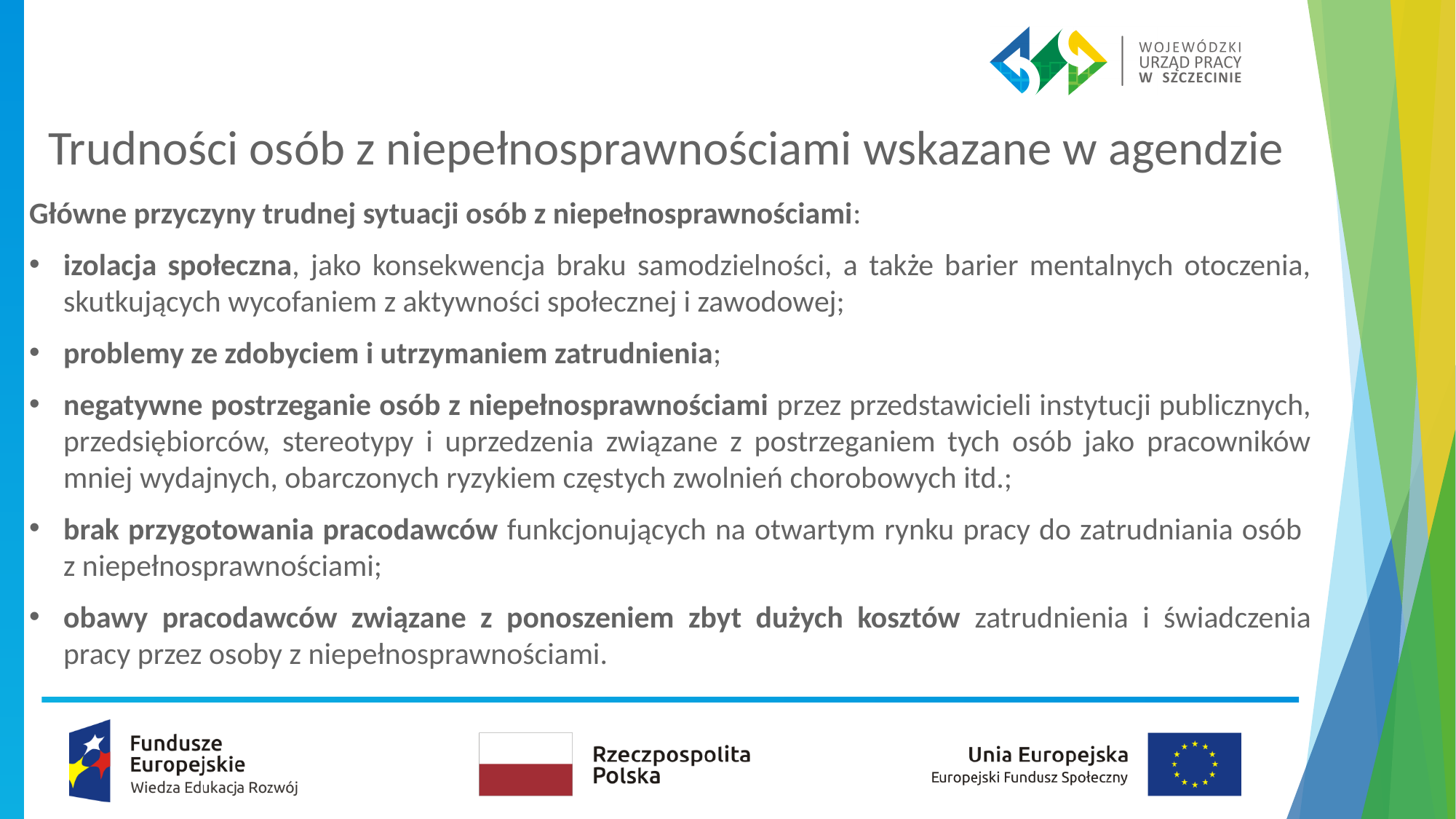

# Trudności osób z niepełnosprawnościami wskazane w agendzie
Główne przyczyny trudnej sytuacji osób z niepełnosprawnościami:
izolacja społeczna, jako konsekwencja braku samodzielności, a także barier mentalnych otoczenia, skutkujących wycofaniem z aktywności społecznej i zawodowej;
problemy ze zdobyciem i utrzymaniem zatrudnienia;
negatywne postrzeganie osób z niepełnosprawnościami przez przedstawicieli instytucji publicznych, przedsiębiorców, stereotypy i uprzedzenia związane z postrzeganiem tych osób jako pracowników mniej wydajnych, obarczonych ryzykiem częstych zwolnień chorobowych itd.;
brak przygotowania pracodawców funkcjonujących na otwartym rynku pracy do zatrudniania osób
z niepełnosprawnościami;
obawy pracodawców związane z ponoszeniem zbyt dużych kosztów zatrudnienia i świadczenia pracy przez osoby z niepełnosprawnościami.